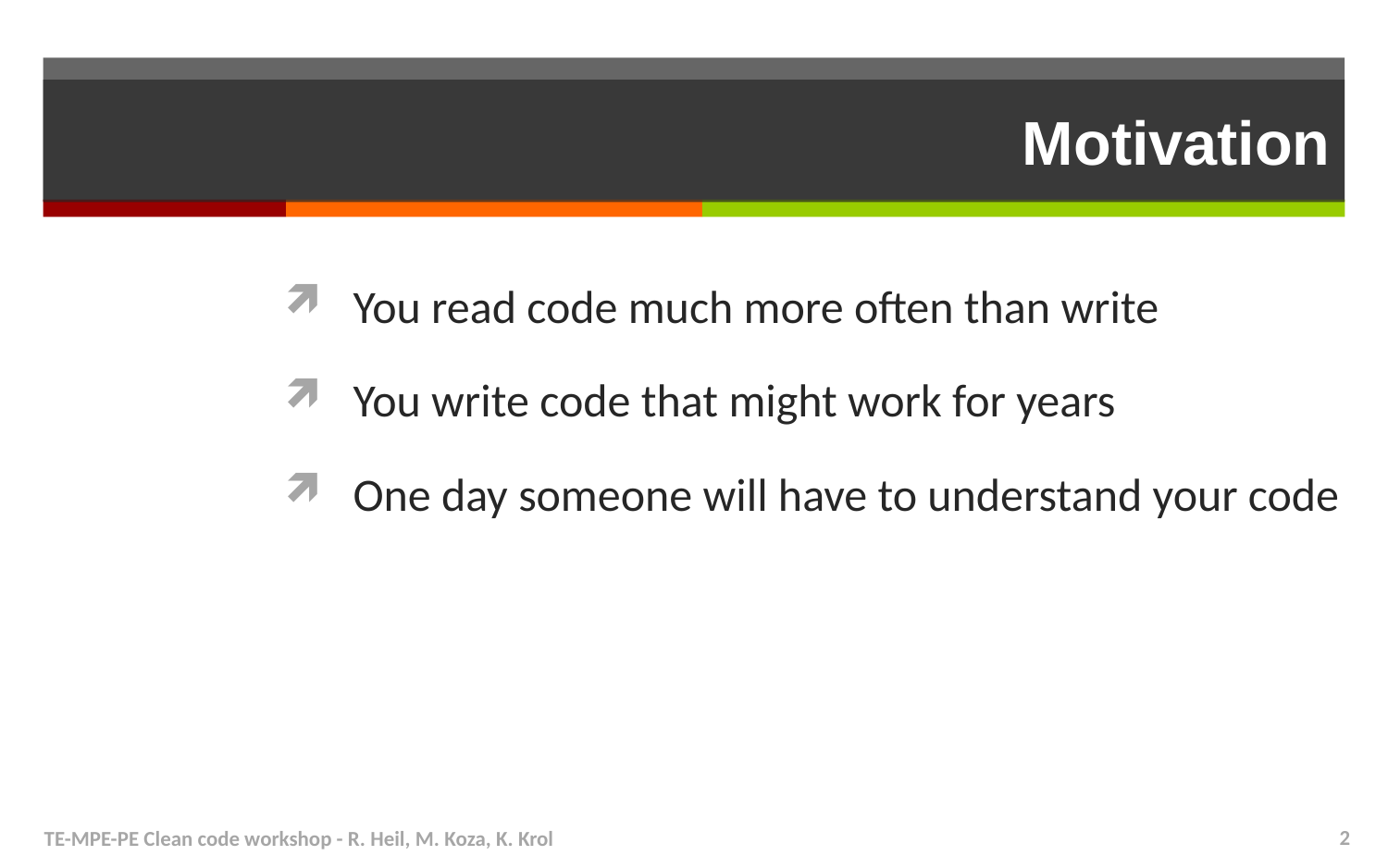

# Motivation
You read code much more often than write
You write code that might work for years
One day someone will have to understand your code
TE-MPE-PE Clean code workshop - R. Heil, M. Koza, K. Krol